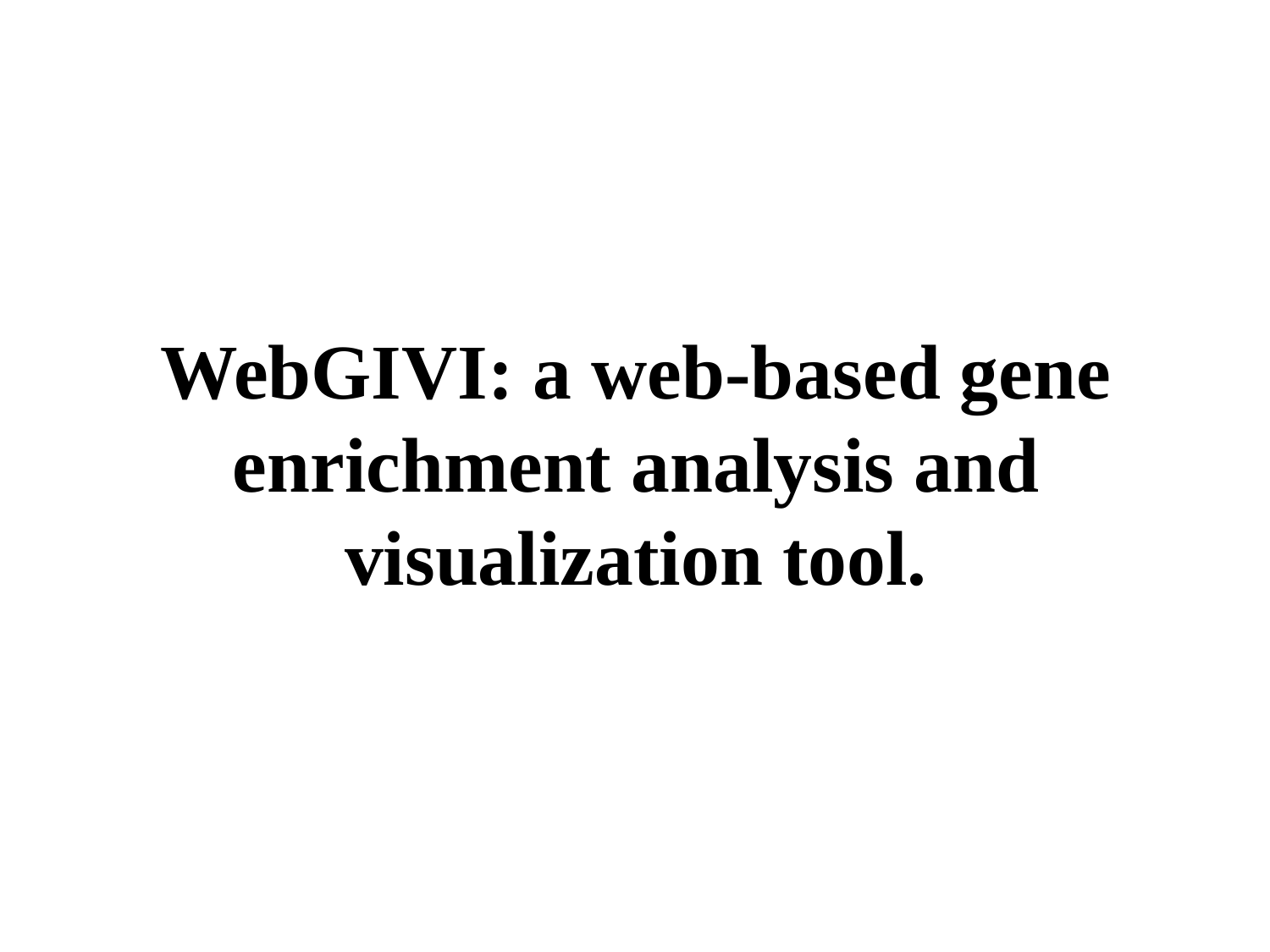

# WebGIVI: a web-based gene enrichment analysis and visualization tool.